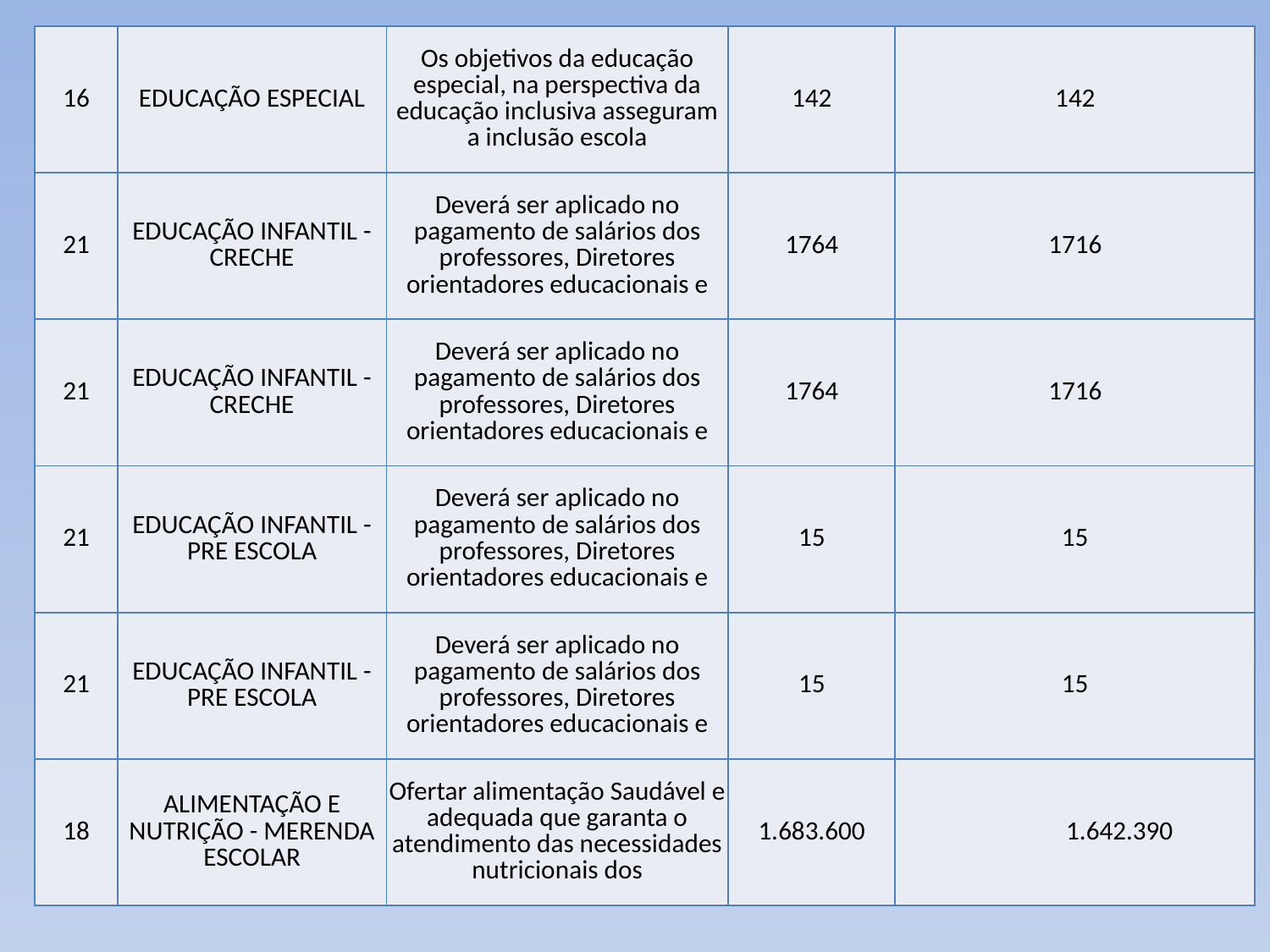

#
| 16 | EDUCAÇÃO ESPECIAL | Os objetivos da educação especial, na perspectiva da educação inclusiva asseguram a inclusão escola | 142 | 142 |
| --- | --- | --- | --- | --- |
| 21 | EDUCAÇÃO INFANTIL - CRECHE | Deverá ser aplicado no pagamento de salários dos professores, Diretores orientadores educacionais e | 1764 | 1716 |
| 21 | EDUCAÇÃO INFANTIL - CRECHE | Deverá ser aplicado no pagamento de salários dos professores, Diretores orientadores educacionais e | 1764 | 1716 |
| 21 | EDUCAÇÃO INFANTIL - PRE ESCOLA | Deverá ser aplicado no pagamento de salários dos professores, Diretores orientadores educacionais e | 15 | 15 |
| 21 | EDUCAÇÃO INFANTIL - PRE ESCOLA | Deverá ser aplicado no pagamento de salários dos professores, Diretores orientadores educacionais e | 15 | 15 |
| 18 | ALIMENTAÇÃO E NUTRIÇÃO - MERENDA ESCOLAR | Ofertar alimentação Saudável e adequada que garanta o atendimento das necessidades nutricionais dos | 1.683.600 | 1.642.390 |